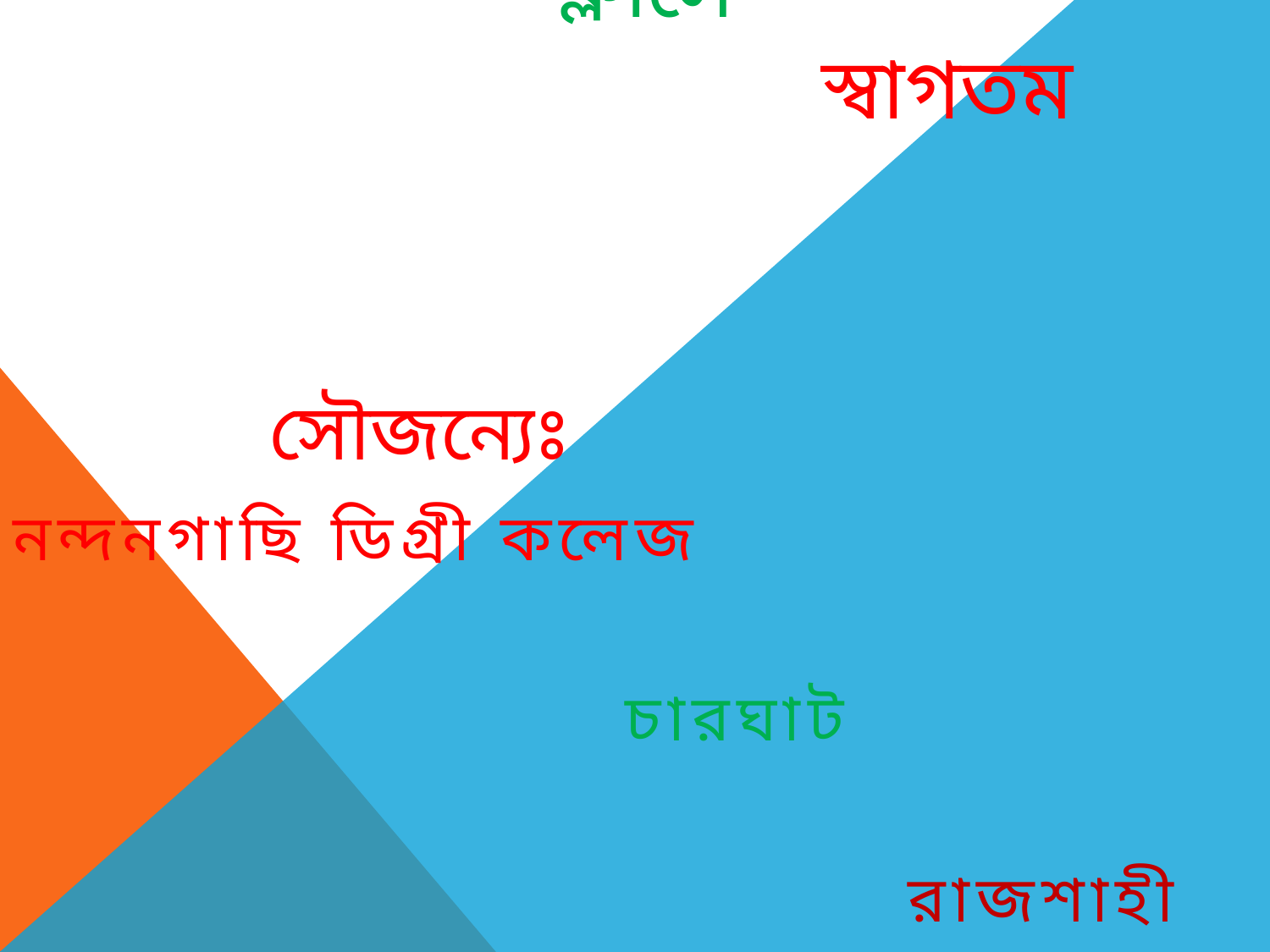

# অনলাইন ক্লাসে স্বাগতম
সৌজন্যেঃ
নন্দনগাছি ডিগ্রী কলেজ

                          চারঘাট

                                      রাজশাহী